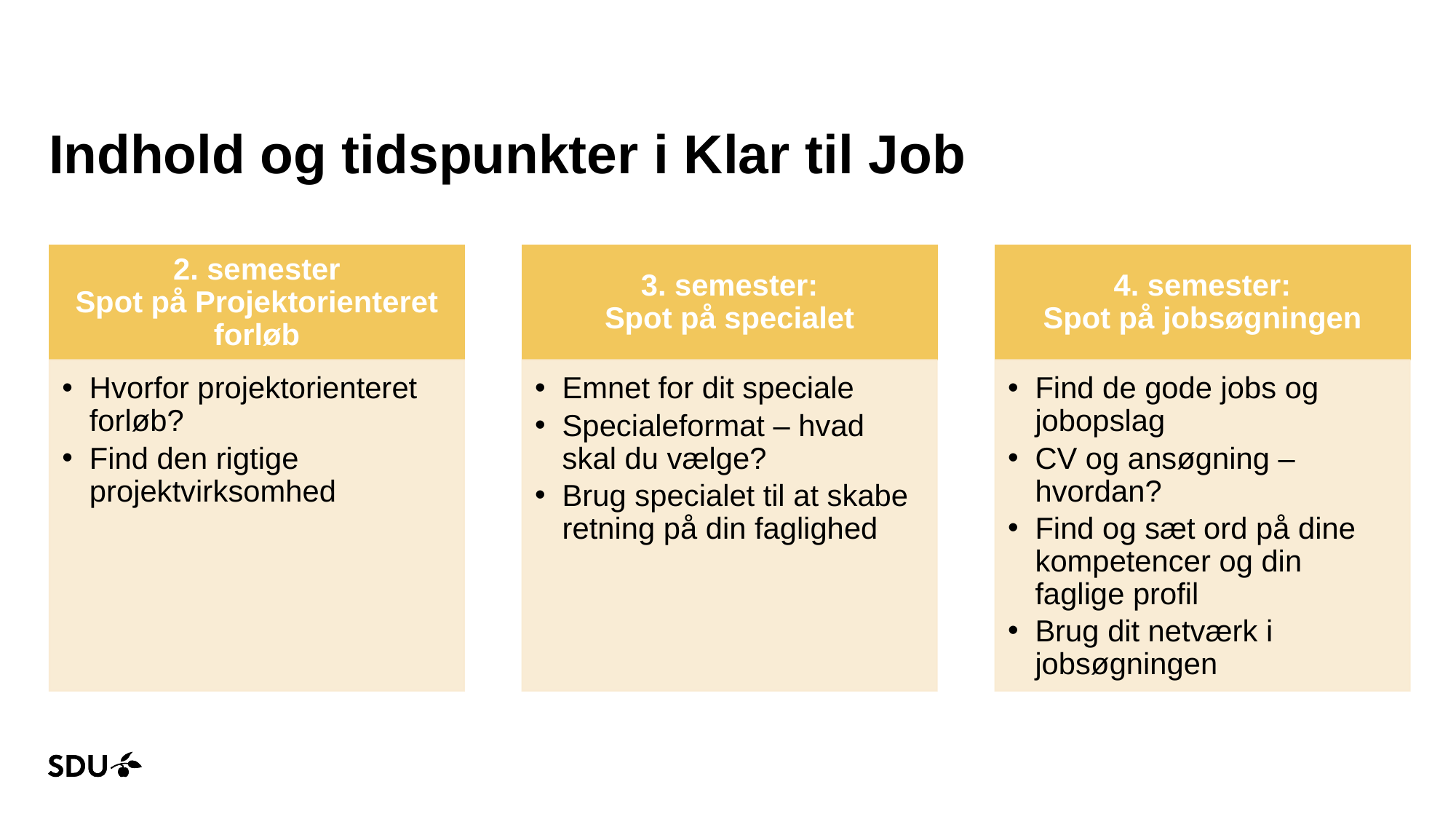

# Indhold og tidspunkter i Klar til Job
2. semester
Spot på Projektorienteret forløb
Hvorfor projektorienteret forløb?
Find den rigtige projektvirksomhed
3. semester:
Spot på specialet
Emnet for dit speciale
Specialeformat – hvad skal du vælge?
Brug specialet til at skabe retning på din faglighed
4. semester:
Spot på jobsøgningen
Find de gode jobs og jobopslag
CV og ansøgning – hvordan?
Find og sæt ord på dine kompetencer og din faglige profil
Brug dit netværk i jobsøgningen
20-02-2024
2